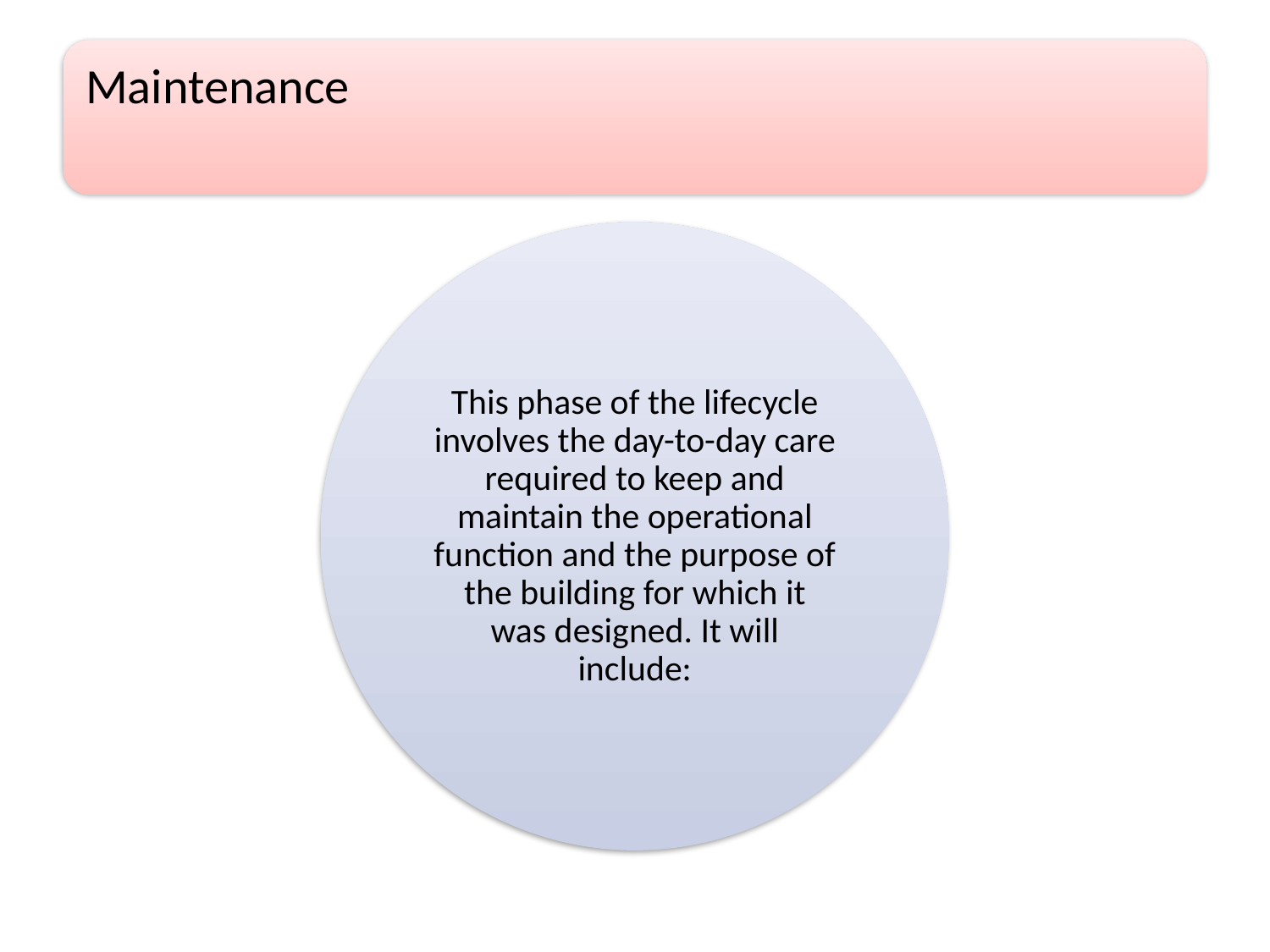

Maintenance
This phase of the lifecycle involves the day-to-day care required to keep and maintain the operational function and the purpose of the building for which it was designed. It will include: